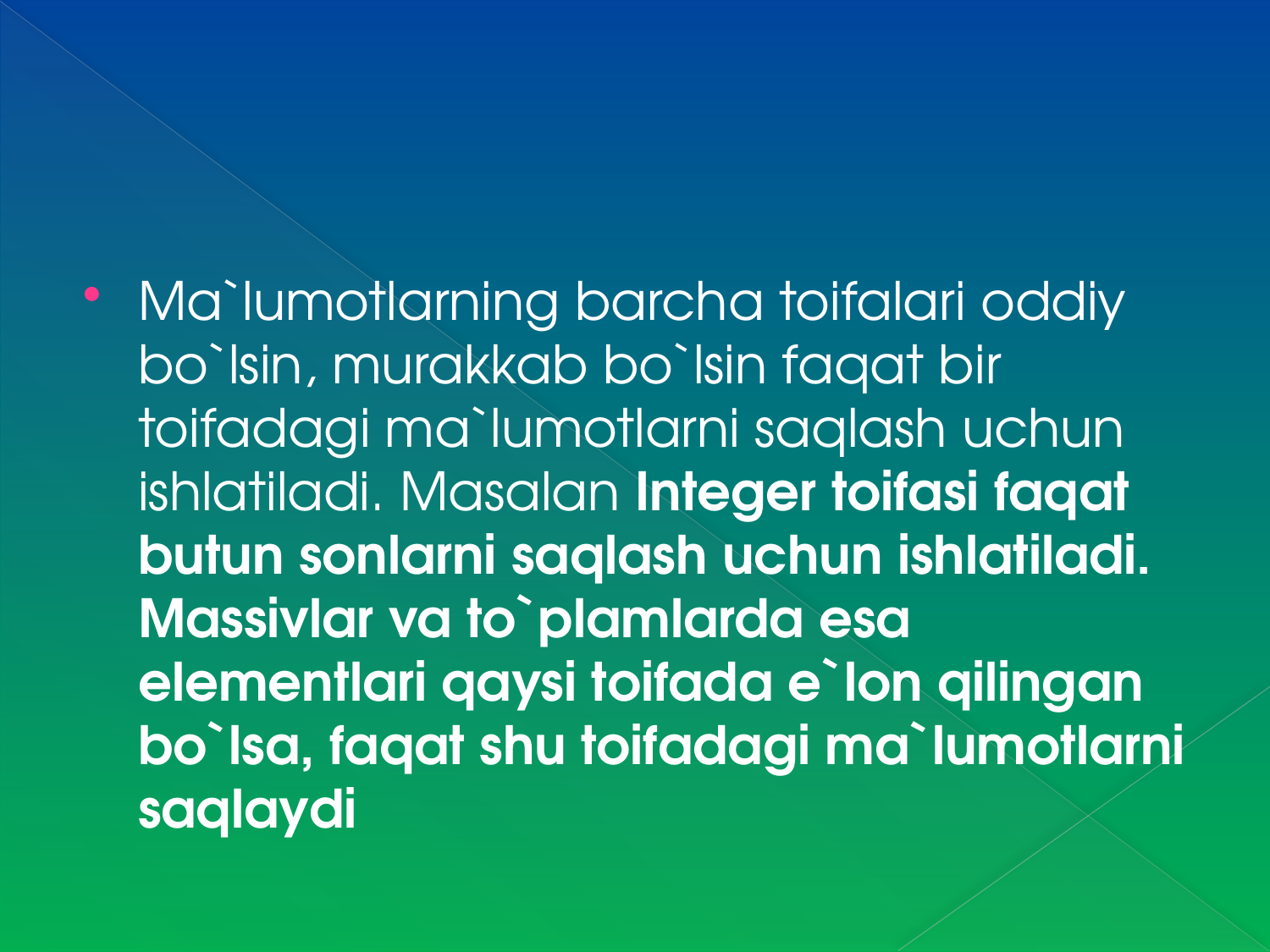

Ma`lumotlarning barcha toifalari oddiy bo`lsin, murakkab bo`lsin faqat bir toifadagi ma`lumotlarni saqlash uchun ishlatiladi. Masalan Integer toifasi faqat butun sonlarni saqlash uchun ishlatiladi. Massivlar va to`plamlarda esa elementlari qaysi toifada e`lon qilingan bo`lsa, faqat shu toifadagi ma`lumotlarni saqlaydi